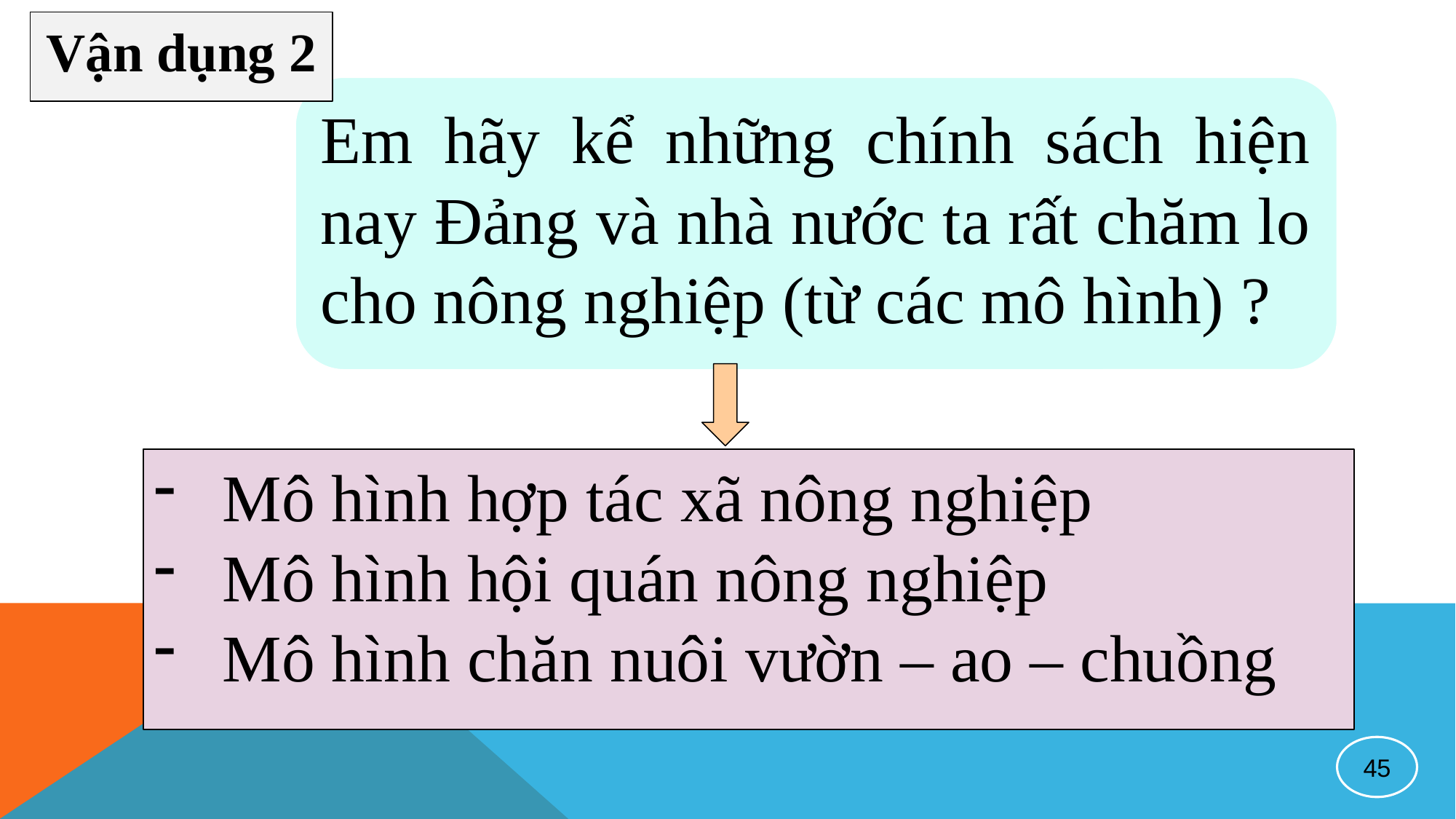

Vận dụng 2
Em hãy kể những chính sách hiện nay Đảng và nhà nước ta rất chăm lo cho nông nghiệp (từ các mô hình) ?

Mô hình hợp tác xã nông nghiệp
Mô hình hội quán nông nghiệp
Mô hình chăn nuôi vườn – ao – chuồng
45